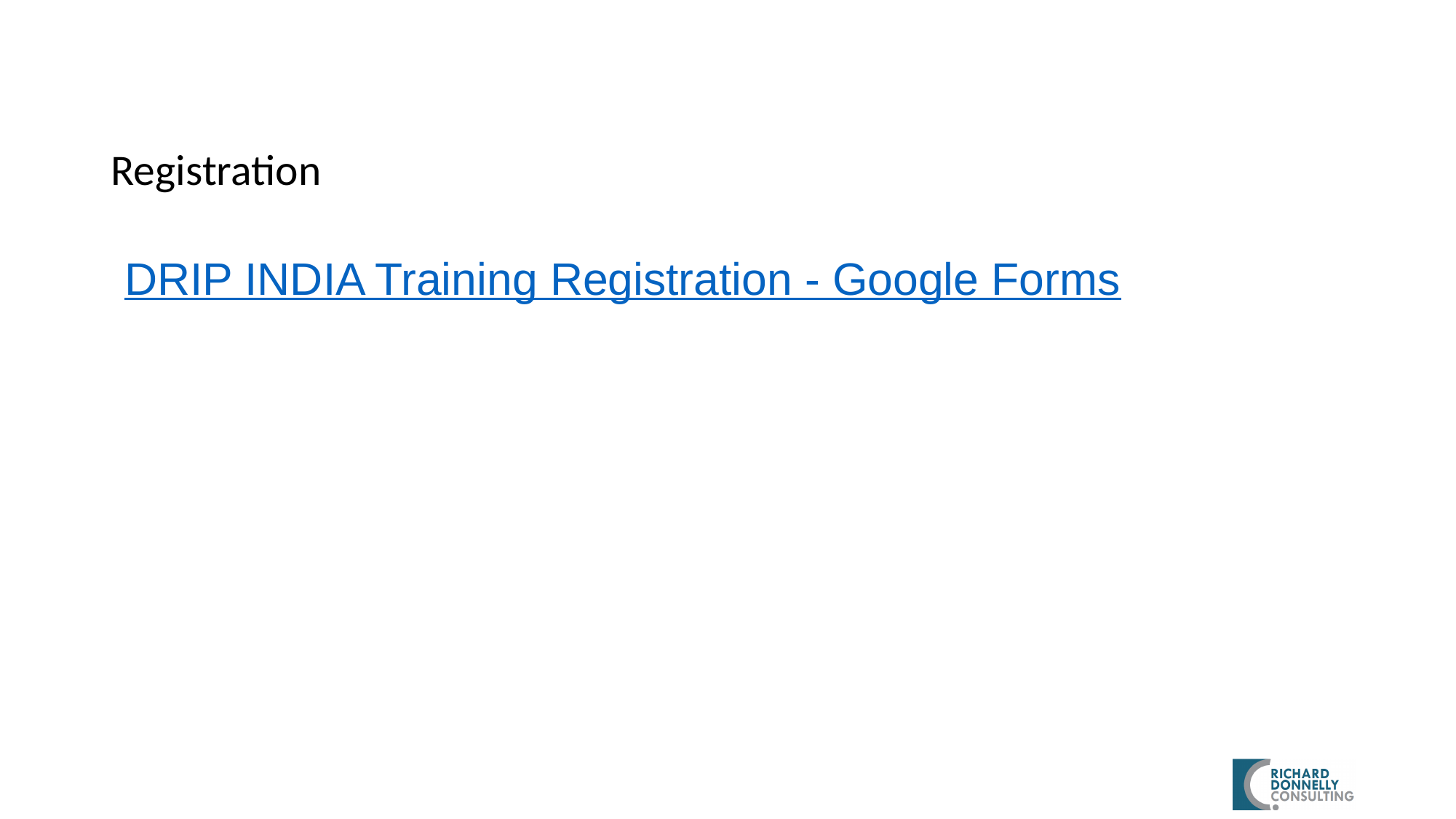

# Registration

DRIP INDIA Training Registration - Google Forms